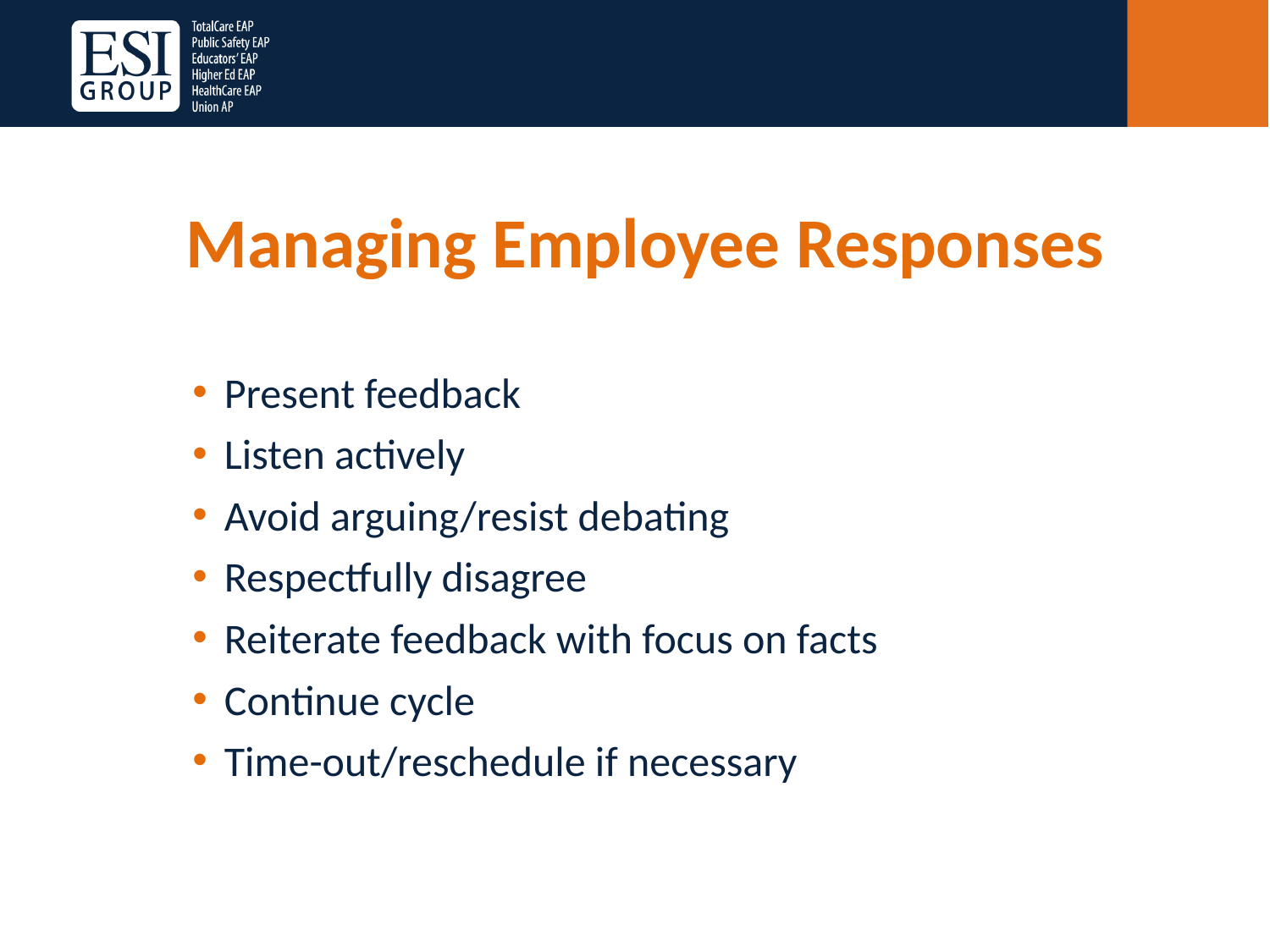

# Managing Employee Responses
Present feedback
Listen actively
Avoid arguing/resist debating
Respectfully disagree
Reiterate feedback with focus on facts
Continue cycle
Time-out/reschedule if necessary